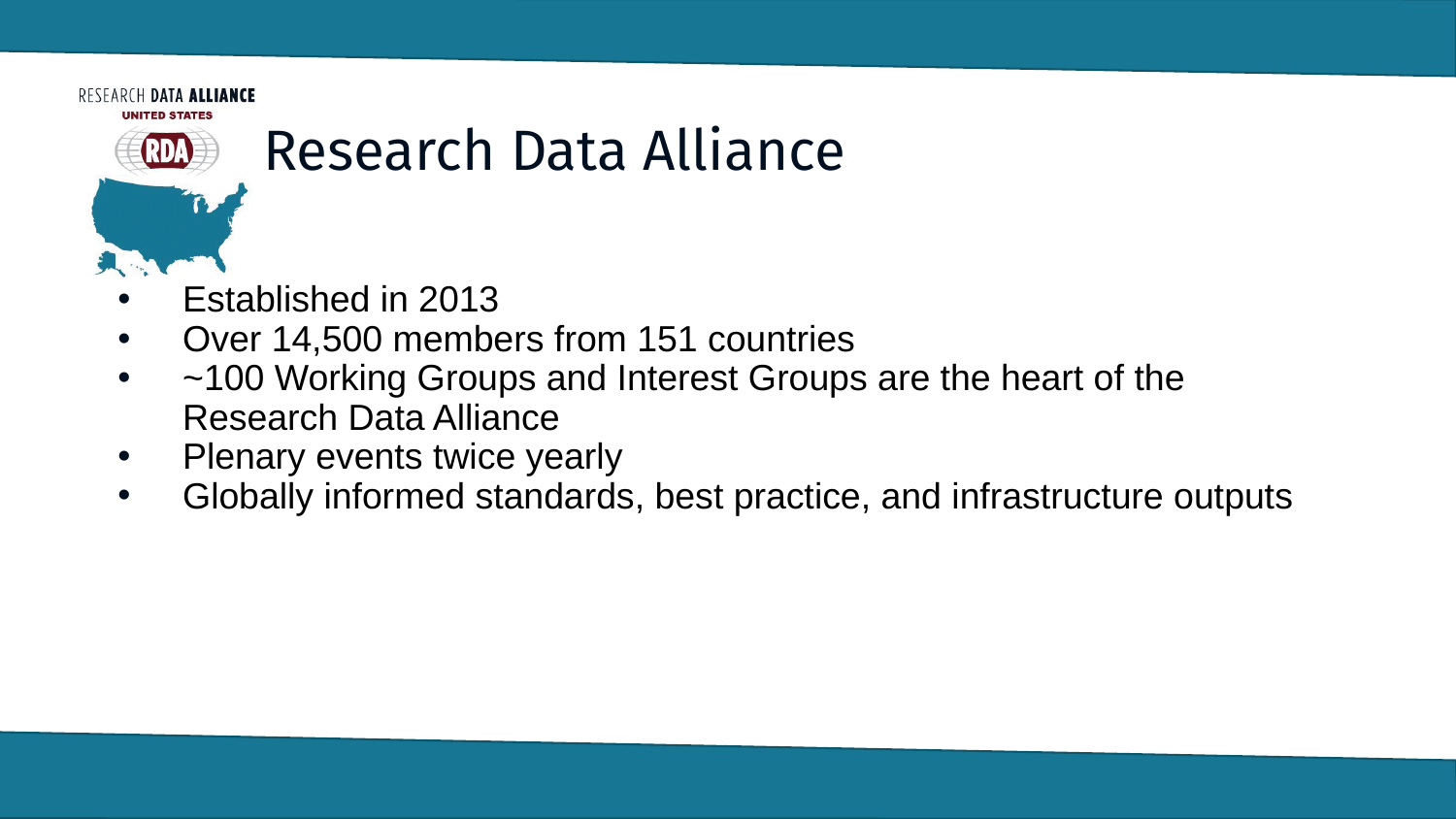

# Research Data Alliance
Established in 2013
Over 14,500 members from 151 countries
~100 Working Groups and Interest Groups are the heart of the Research Data Alliance
Plenary events twice yearly
Globally informed standards, best practice, and infrastructure outputs